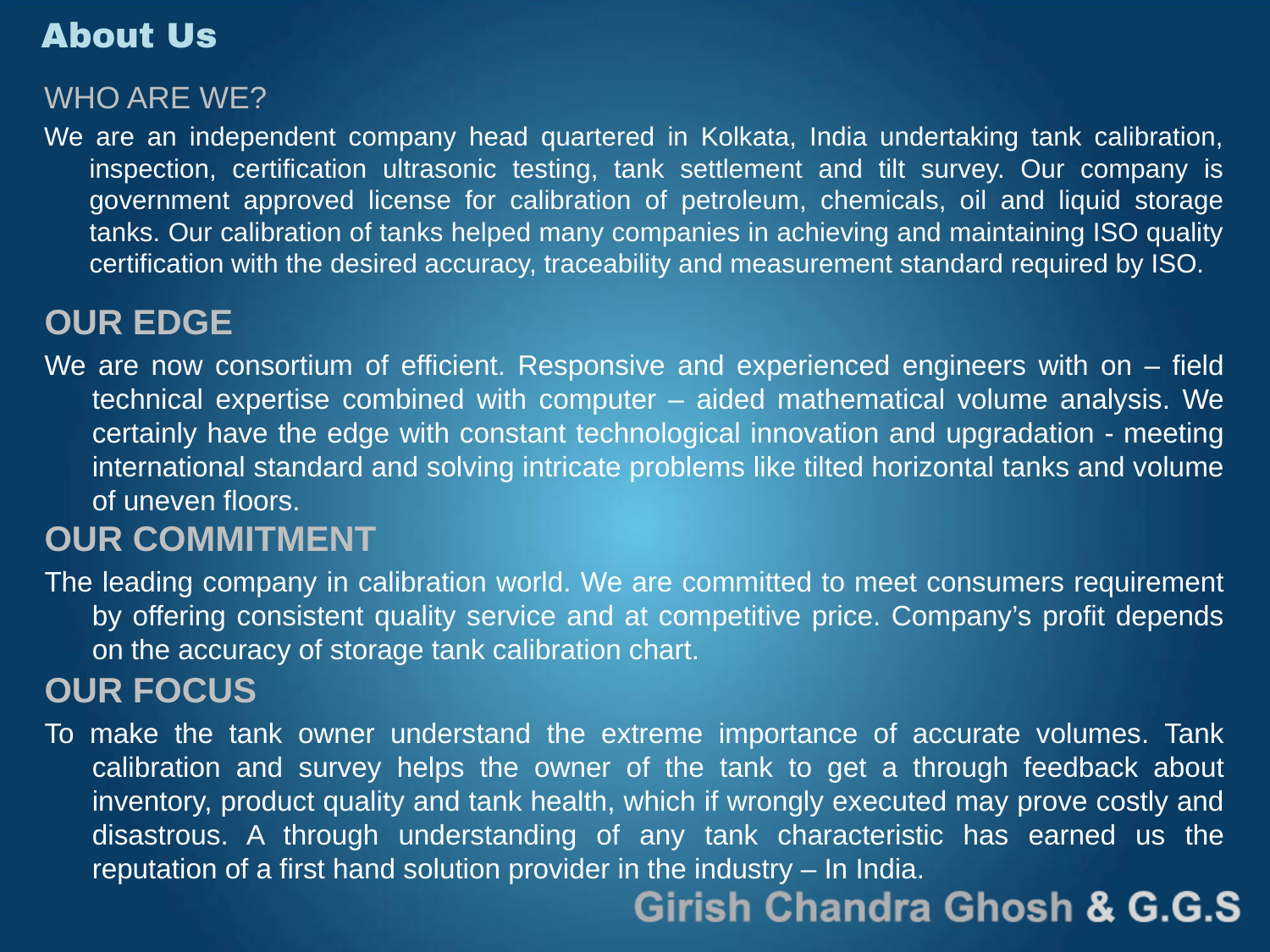

About Us
WHO ARE WE?
We are an independent company head quartered in Kolkata, India undertaking tank calibration, inspection, certification ultrasonic testing, tank settlement and tilt survey. Our company is government approved license for calibration of petroleum, chemicals, oil and liquid storage tanks. Our calibration of tanks helped many companies in achieving and maintaining ISO quality certification with the desired accuracy, traceability and measurement standard required by ISO.

OUR EDGE
We are now consortium of efficient. Responsive and experienced engineers with on – field technical expertise combined with computer – aided mathematical volume analysis. We certainly have the edge with constant technological innovation and upgradation - meeting international standard and solving intricate problems like tilted horizontal tanks and volume of uneven floors.

OUR COMMITMENT
The leading company in calibration world. We are committed to meet consumers requirement by offering consistent quality service and at competitive price. Company’s profit depends on the accuracy of storage tank calibration chart.

OUR FOCUS
To make the tank owner understand the extreme importance of accurate volumes. Tank calibration and survey helps the owner of the tank to get a through feedback about inventory, product quality and tank health, which if wrongly executed may prove costly and disastrous. A through understanding of any tank characteristic has earned us the reputation of a first hand solution provider in the industry – In India.